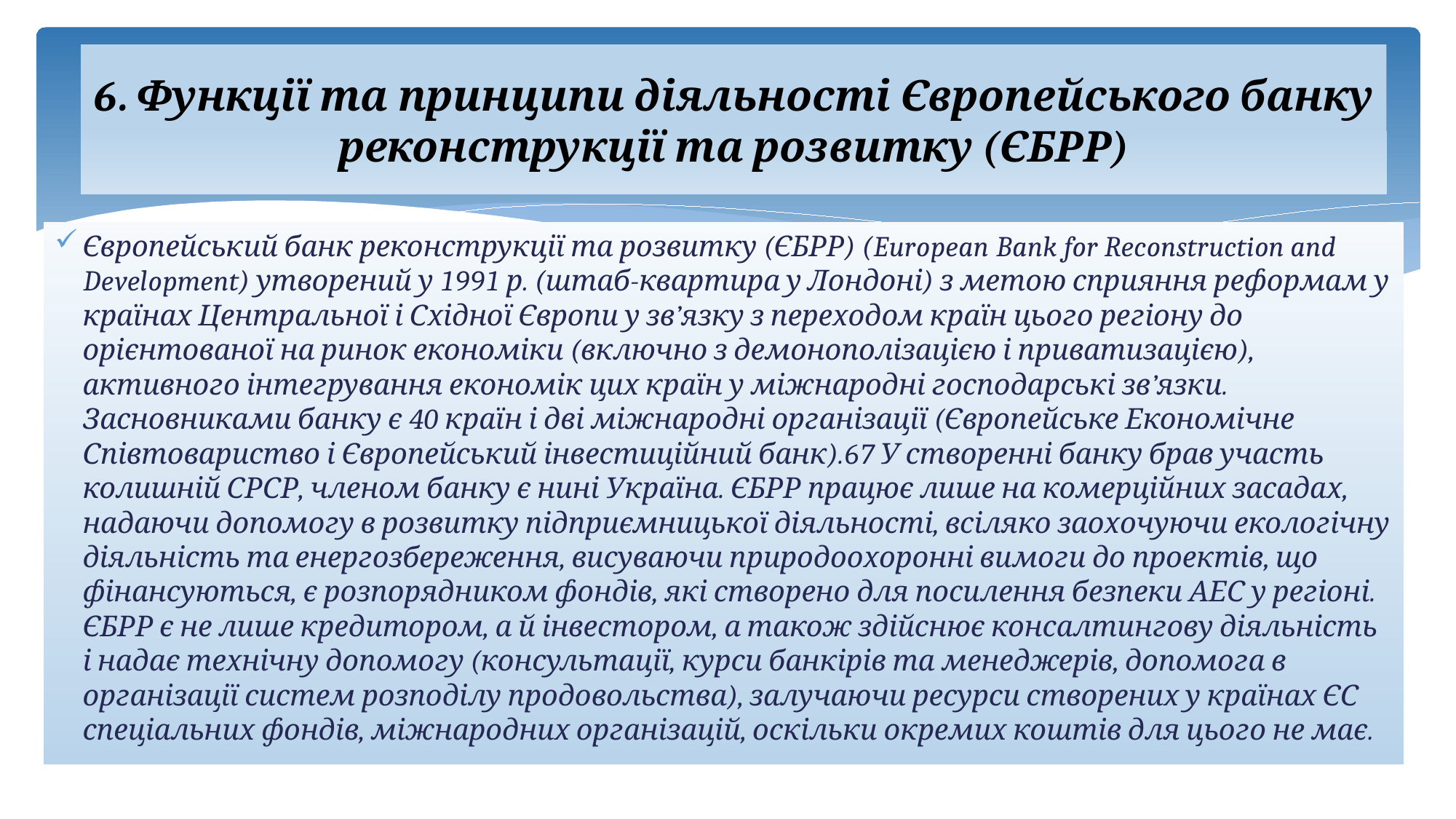

# 6. Функції та принципи діяльності Європейського банку реконструкції та розвитку (ЄБРР)
Європейський банк реконструкції та розвитку (ЄБРР) (European Bank for Reconstruction and Development) утворений у 1991 р. (штаб-квартира у Лондоні) з метою сприяння реформам у країнах Центральної і Східної Європи у зв’язку з переходом країн цього регіону до орієнтованої на ринок економіки (включно з демонополізацією і приватизацією), активного інтегрування економік цих країн у міжнародні господарські зв’язки. Засновниками банку є 40 країн і дві міжнародні організації (Європейське Економічне Співтовариство і Європейський інвестиційний банк).67 У створенні банку брав участь колишній СРСР, членом банку є нині Україна. ЄБРР працює лише на комерційних засадах, надаючи допомогу в розвитку підприємницької діяльності, всіляко заохочуючи екологічну діяльність та енергозбереження, висуваючи природоохоронні вимоги до проектів, що фінансуються, є розпорядником фондів, які створено для посилення безпеки АЕС у регіоні. ЄБРР є не лише кредитором, а й інвестором, а також здійснює консалтингову діяльність і надає технічну допомогу (консультації, курси банкірів та менеджерів, допомога в організації систем розподілу продовольства), залучаючи ресурси створених у країнах ЄС спеціальних фондів, міжнародних організацій, оскільки окремих коштів для цього не має.